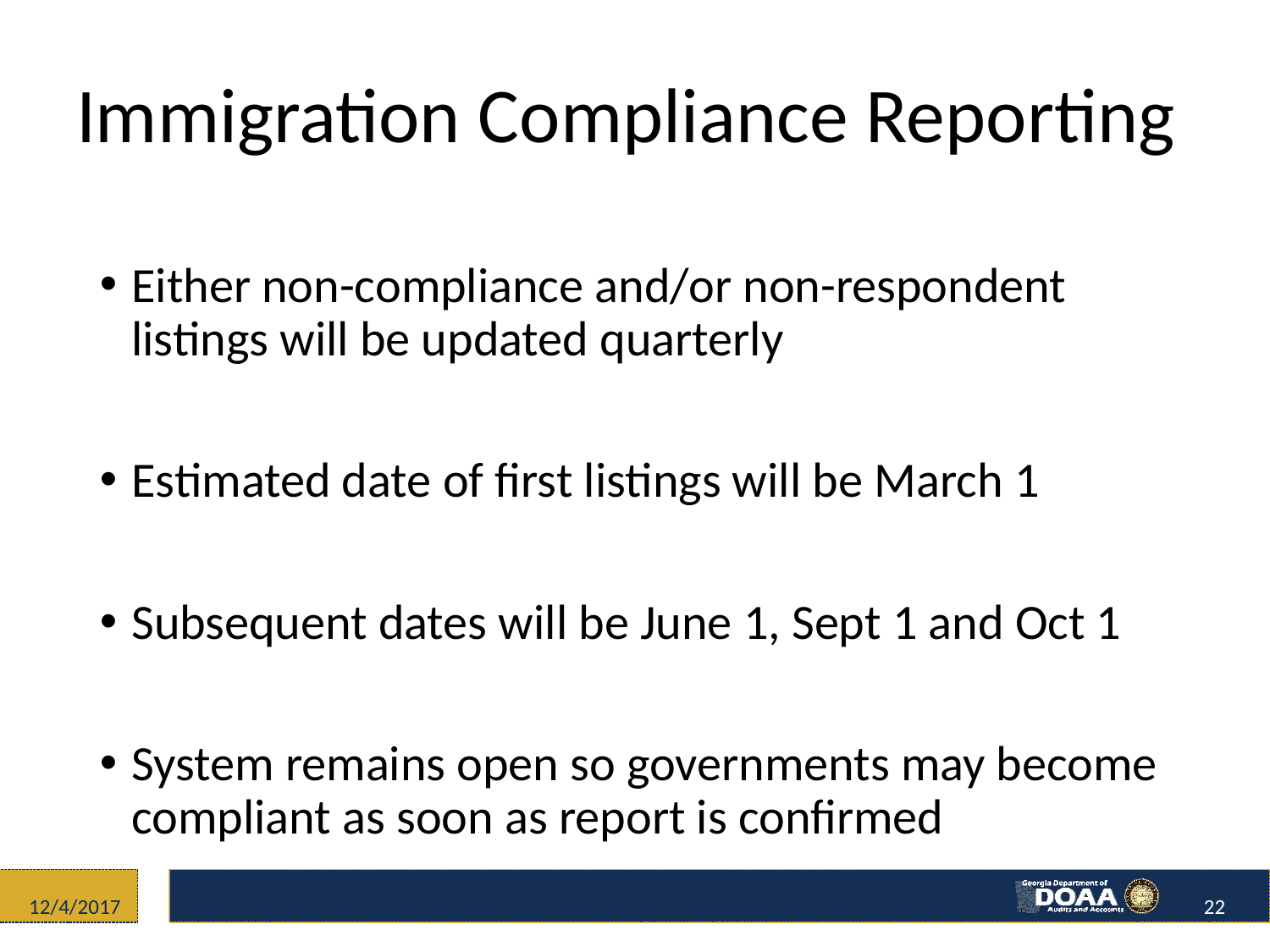

# Immigration Compliance Reporting
Either non-compliance and/or non-respondent listings will be updated quarterly

Estimated date of first listings will be March 1

Subsequent dates will be June 1, Sept 1 and Oct 1

System remains open so governments may become compliant as soon as report is confirmed
12/4/2017